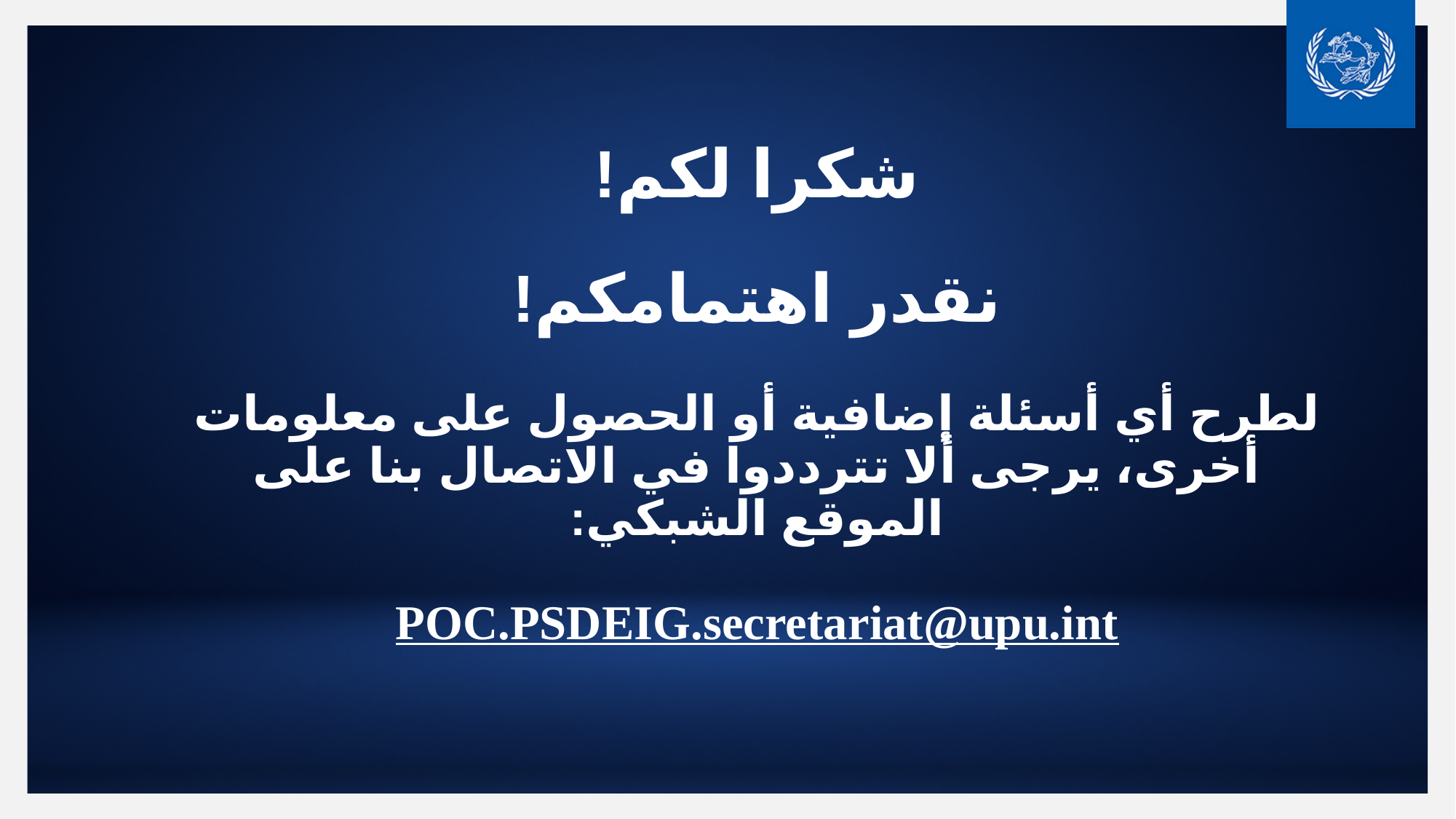

# شكرا لكم! نقدر اهتمامكم! لطرح أي أسئلة إضافية أو الحصول على معلومات أخرى، يرجى ألا تترددوا في الاتصال بنا على الموقع الشبكي: POC.PSDEIG.secretariat@upu.int